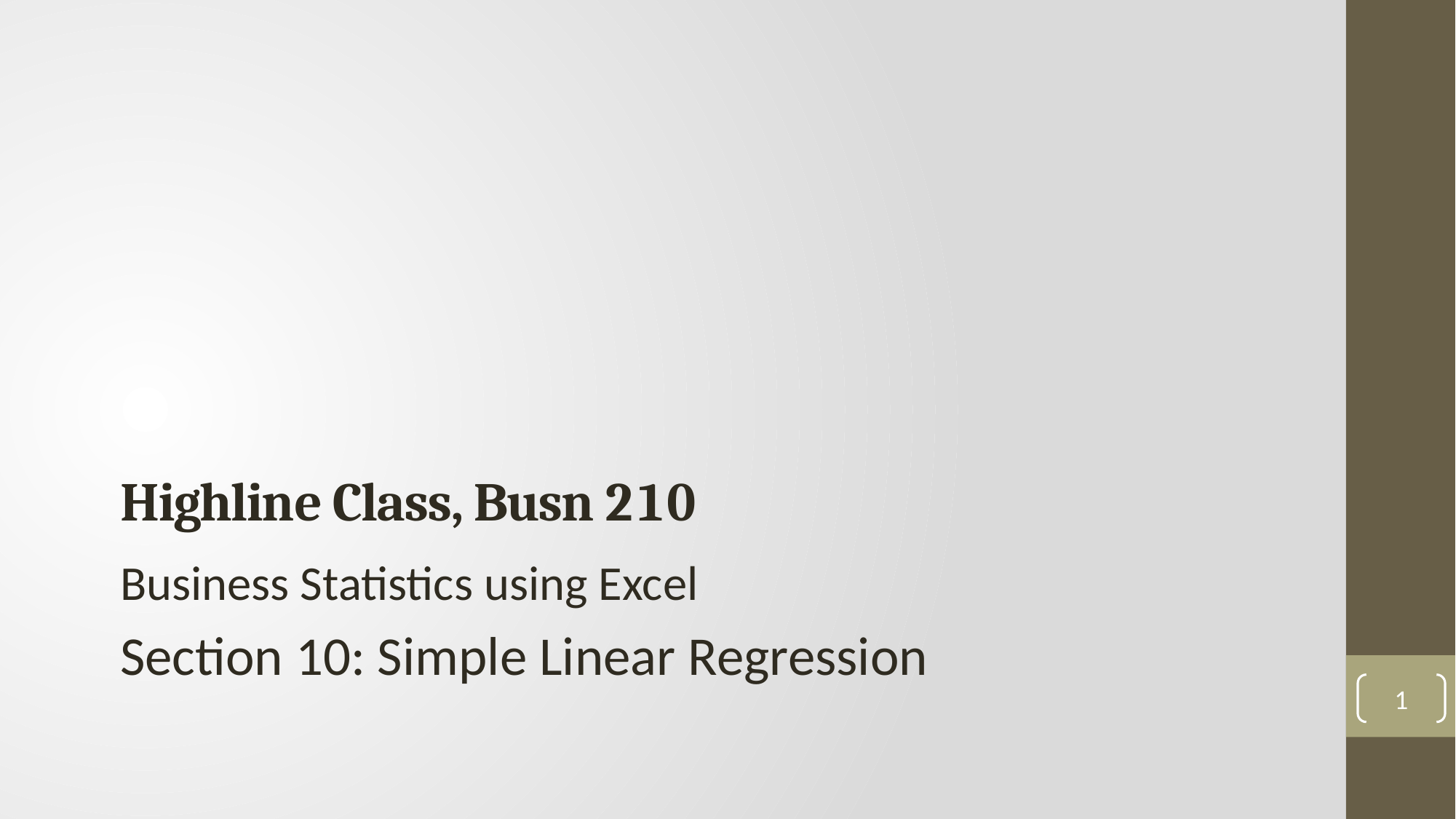

# Highline Class, Busn 210
Business Statistics using Excel
Section 10: Simple Linear Regression
1